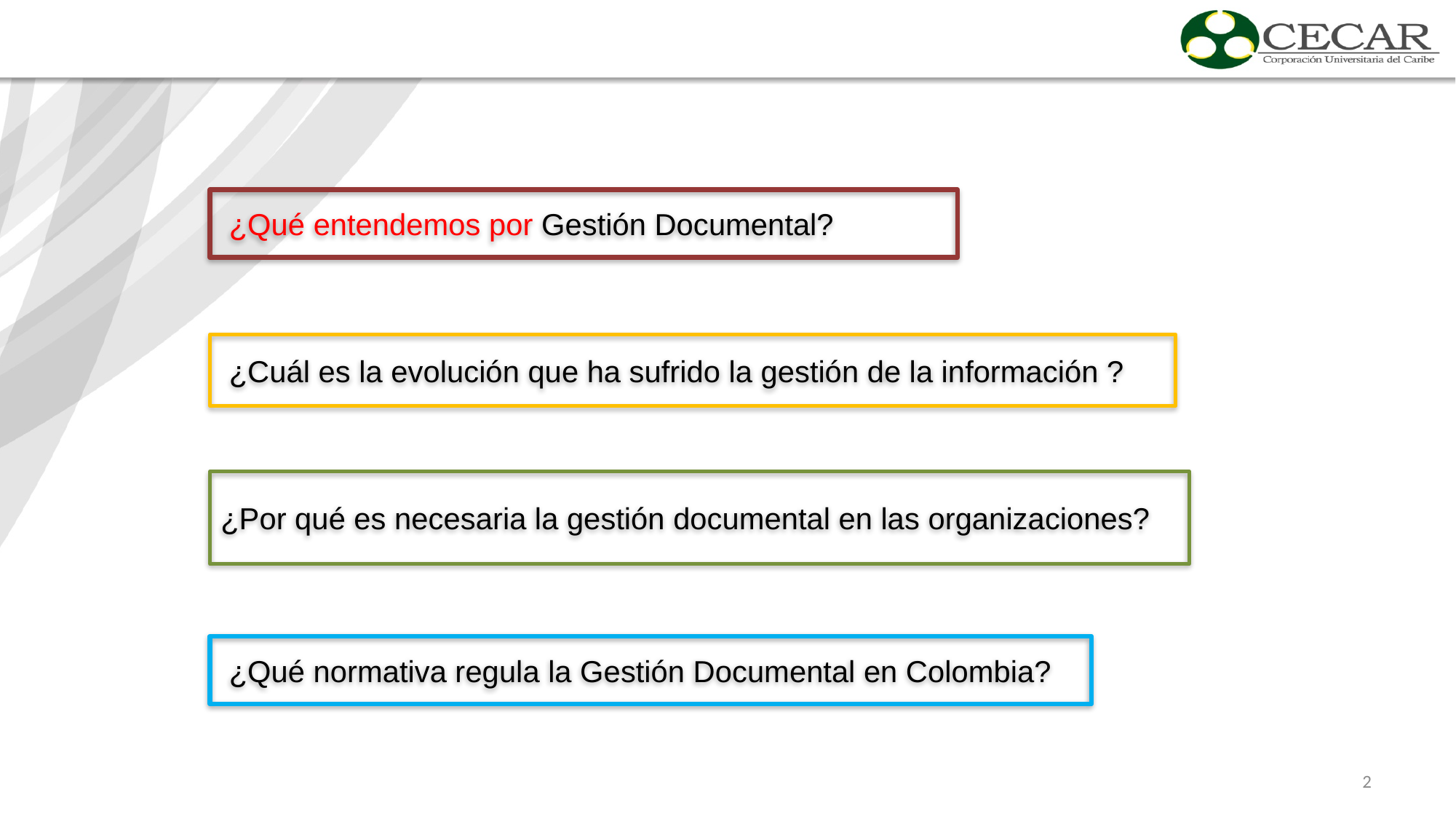

¿Qué entendemos por Gestión Documental?
 ¿Cuál es la evolución que ha sufrido la gestión de la información ?
¿Por qué es necesaria la gestión documental en las organizaciones?
 ¿Qué normativa regula la Gestión Documental en Colombia?
2